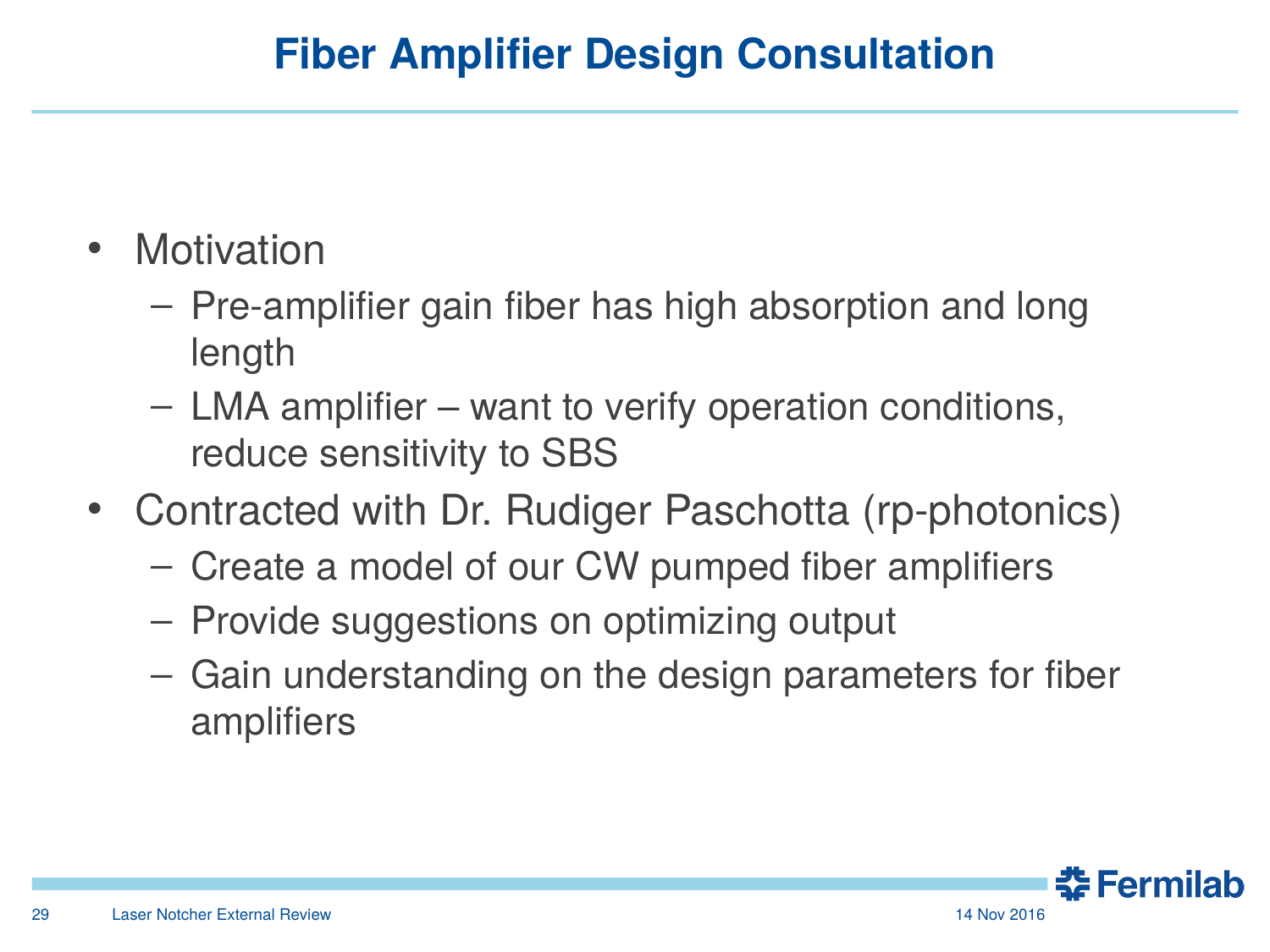

# Fiber Amplifier Design Consultation
Motivation
Pre-amplifier gain fiber has high absorption and long length
LMA amplifier – want to verify operation conditions, reduce sensitivity to SBS
Contracted with Dr. Rudiger Paschotta (rp-photonics)
Create a model of our CW pumped fiber amplifiers
Provide suggestions on optimizing output
Gain understanding on the design parameters for fiber amplifiers
29
Laser Notcher External Review
14 Nov 2016